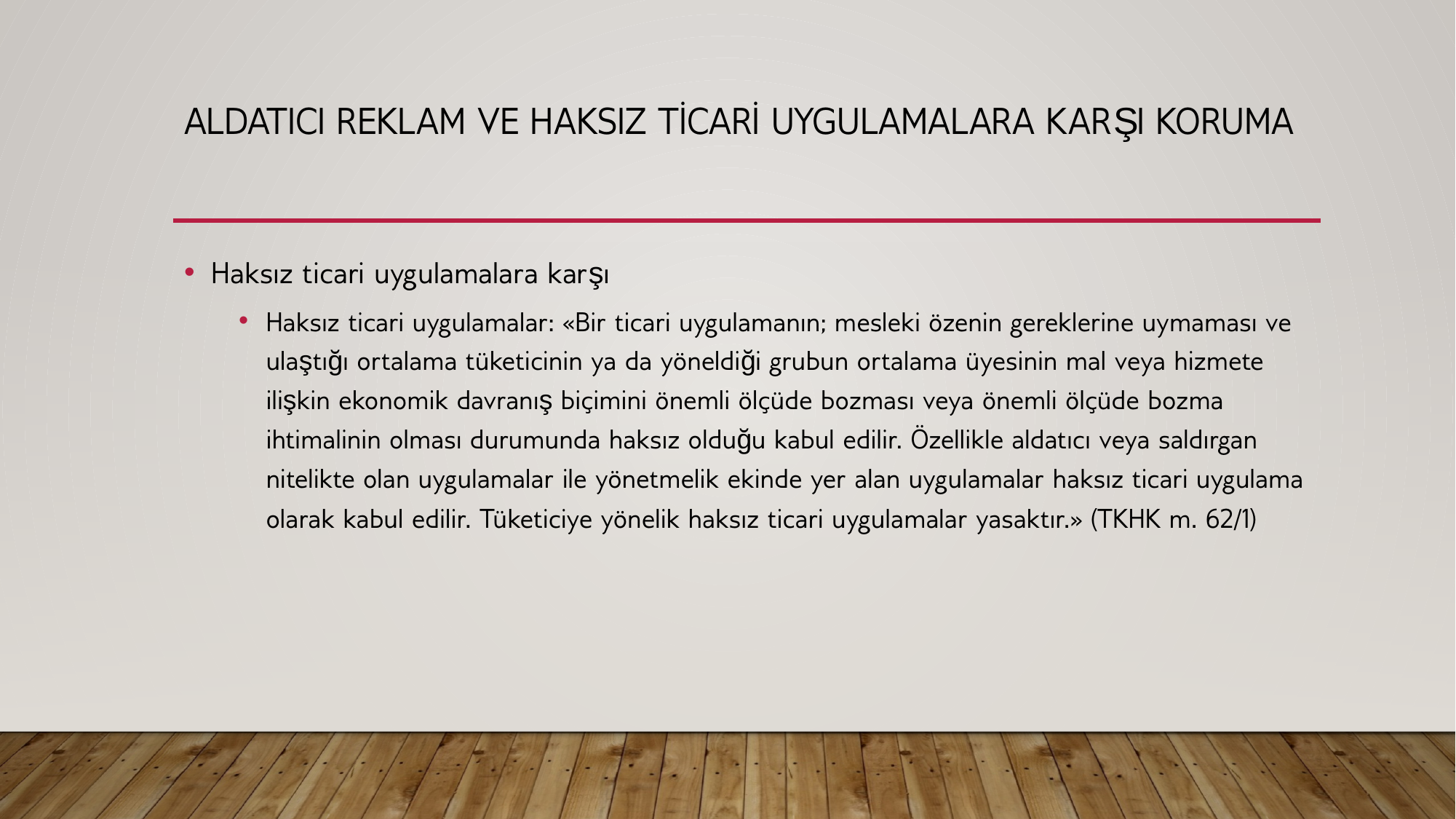

# Aldatıcı reklam ve haksız ticari uygulamalara karşı koruma
Haksız ticari uygulamalara karşı
Haksız ticari uygulamalar: «Bir ticari uygulamanın; mesleki özenin gereklerine uymaması ve ulaştığı ortalama tüketicinin ya da yöneldiği grubun ortalama üyesinin mal veya hizmete ilişkin ekonomik davranış biçimini önemli ölçüde bozması veya önemli ölçüde bozma ihtimalinin olması durumunda haksız olduğu kabul edilir. Özellikle aldatıcı veya saldırgan nitelikte olan uygulamalar ile yönetmelik ekinde yer alan uygulamalar haksız ticari uygulama olarak kabul edilir. Tüketiciye yönelik haksız ticari uygulamalar yasaktır.» (TKHK m. 62/1)